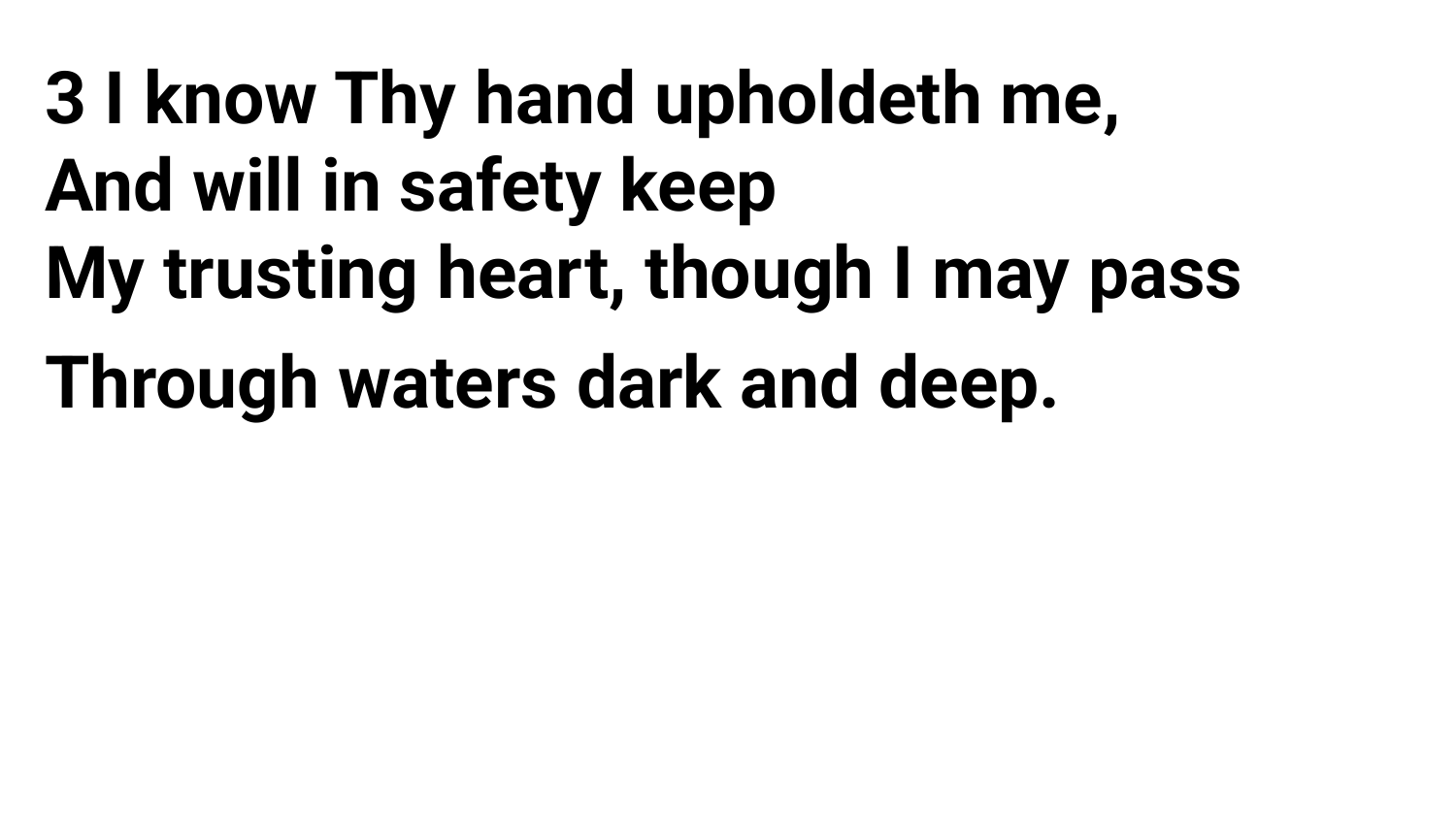

3 I know Thy hand upholdeth me,
And will in safety keep
My trusting heart, though I may pass
Through waters dark and deep.